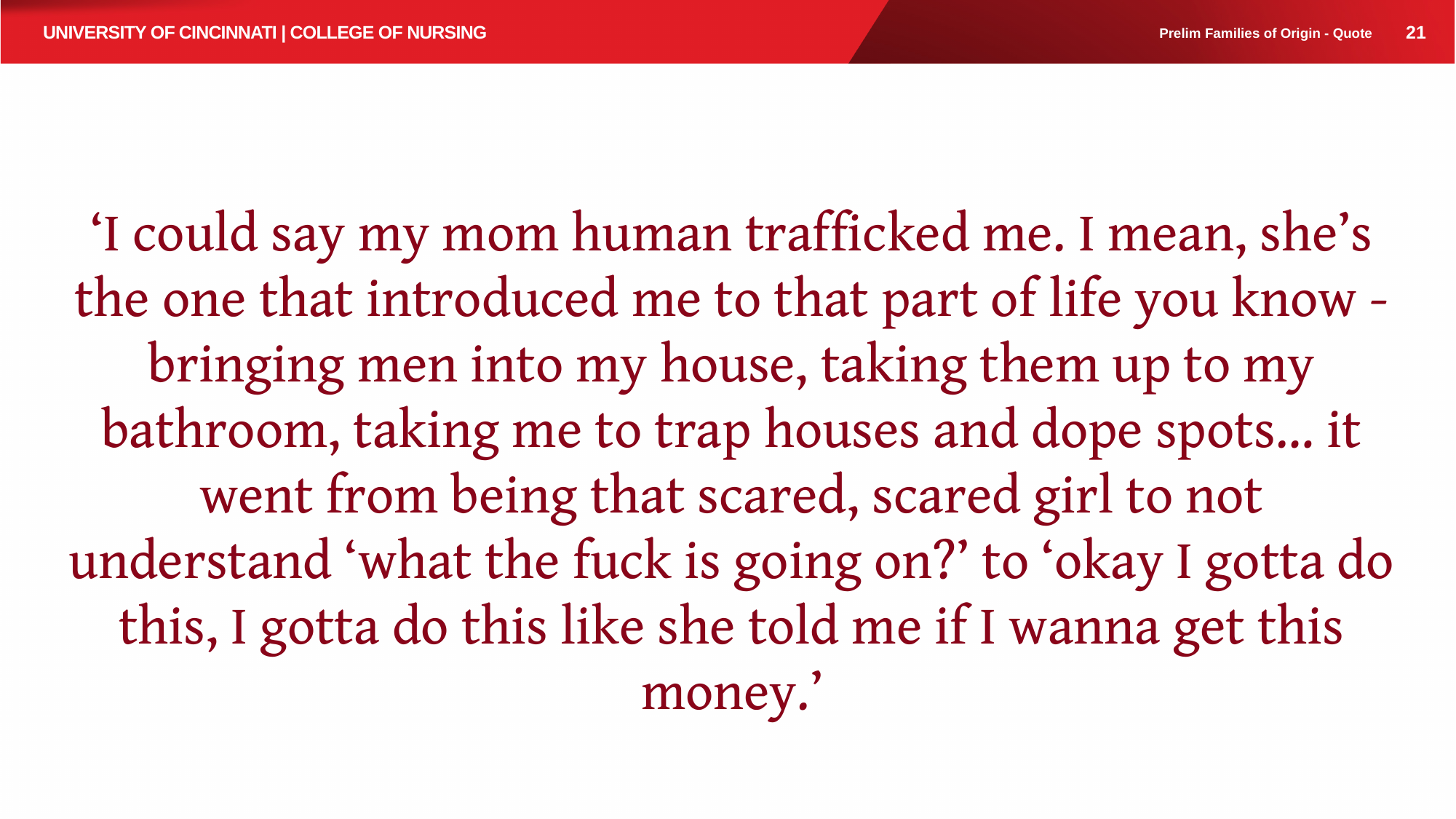

21
Prelim Families of Origin - Quote
‘I could say my mom human trafficked me. I mean, she’s the one that introduced me to that part of life you know - bringing men into my house, taking them up to my bathroom, taking me to trap houses and dope spots… it went from being that scared, scared girl to not understand ‘what the fuck is going on?’ to ‘okay I gotta do this, I gotta do this like she told me if I wanna get this money.’